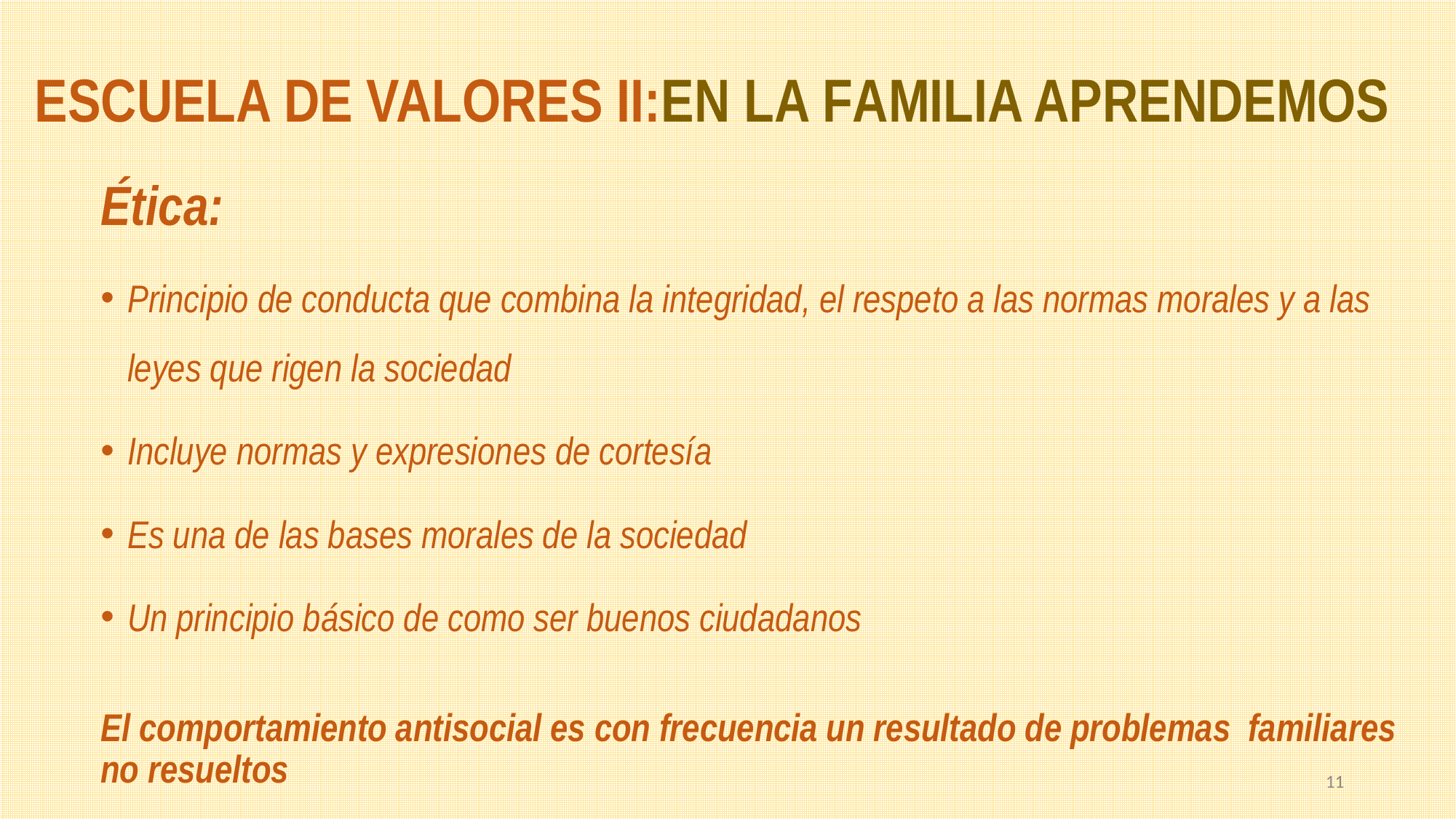

# ESCUELA DE VALORES II:EN LA FAMILIA APRENDEMOS
Ética:
Principio de conducta que combina la integridad, el respeto a las normas morales y a las leyes que rigen la sociedad
Incluye normas y expresiones de cortesía
Es una de las bases morales de la sociedad
Un principio básico de como ser buenos ciudadanos

El comportamiento antisocial es con frecuencia un resultado de problemas  familiares no resueltos

11